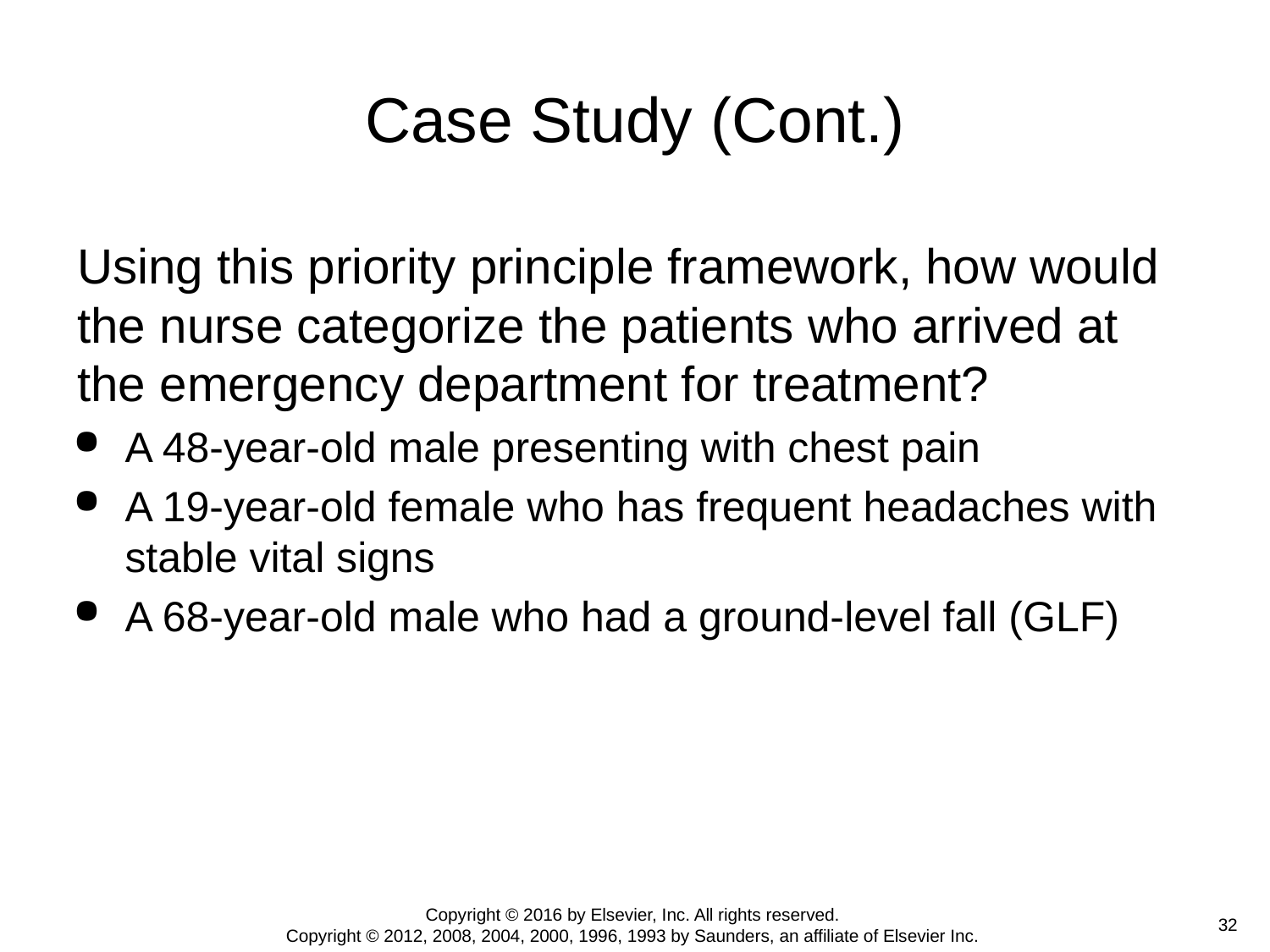

# Case Study (Cont.)
Using this priority principle framework, how would the nurse categorize the patients who arrived at the emergency department for treatment?
A 48-year-old male presenting with chest pain
A 19-year-old female who has frequent headaches with stable vital signs
A 68-year-old male who had a ground-level fall (GLF)
Copyright © 2016 by Elsevier, Inc. All rights reserved.
Copyright © 2012, 2008, 2004, 2000, 1996, 1993 by Saunders, an affiliate of Elsevier Inc.
 32